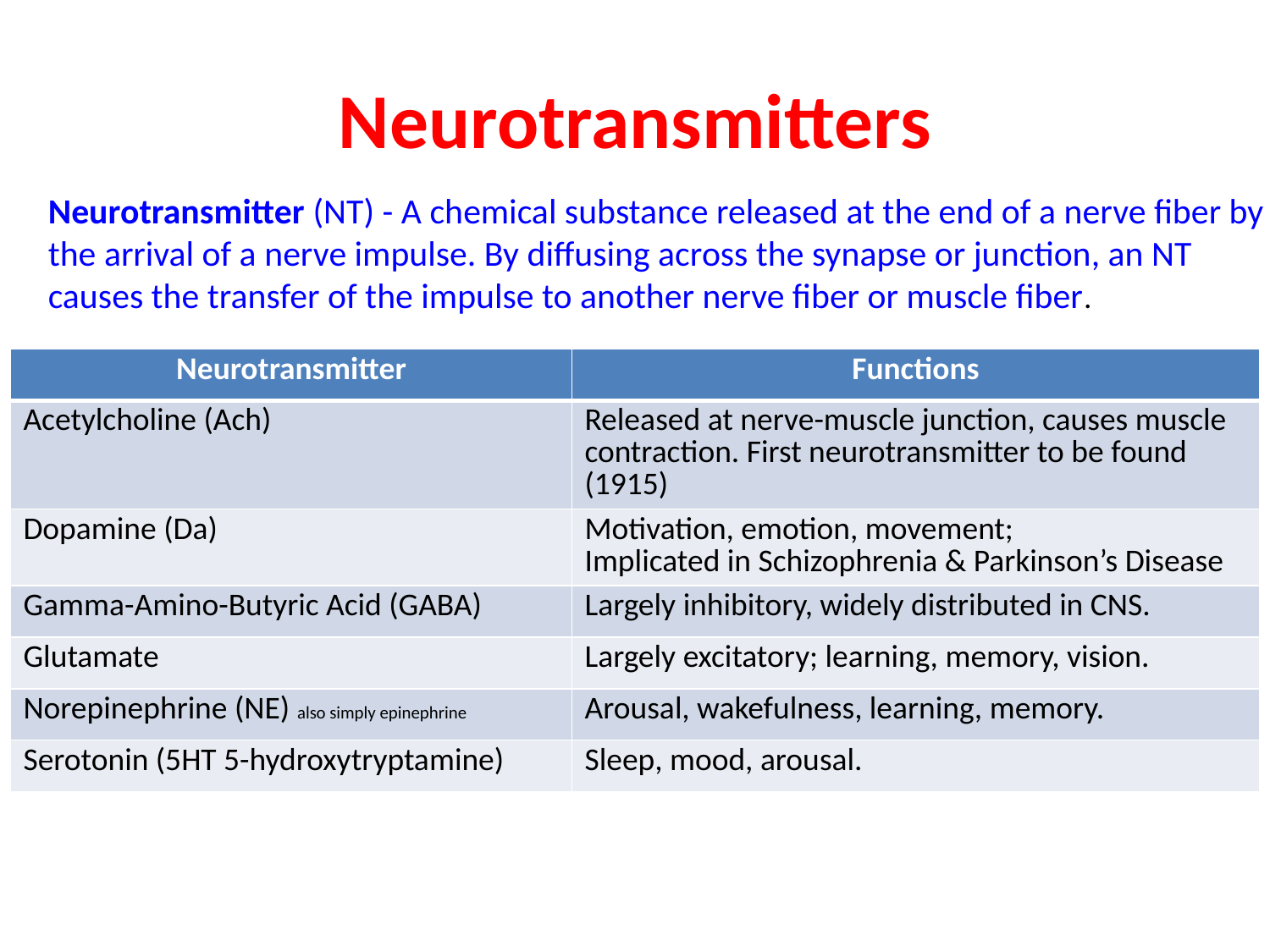

# Neurotransmitters
Neurotransmitter (NT) - A chemical substance released at the end of a nerve fiber by
the arrival of a nerve impulse. By diffusing across the synapse or junction, an NT
causes the transfer of the impulse to another nerve fiber or muscle fiber.
| Neurotransmitter | Functions |
| --- | --- |
| Acetylcholine (Ach) | Released at nerve-muscle junction, causes muscle contraction. First neurotransmitter to be found (1915) |
| Dopamine (Da) | Motivation, emotion, movement; Implicated in Schizophrenia & Parkinson’s Disease |
| Gamma-Amino-Butyric Acid (GABA) | Largely inhibitory, widely distributed in CNS. |
| Glutamate | Largely excitatory; learning, memory, vision. |
| Norepinephrine (NE) also simply epinephrine | Arousal, wakefulness, learning, memory. |
| Serotonin (5HT 5-hydroxytryptamine) | Sleep, mood, arousal. |